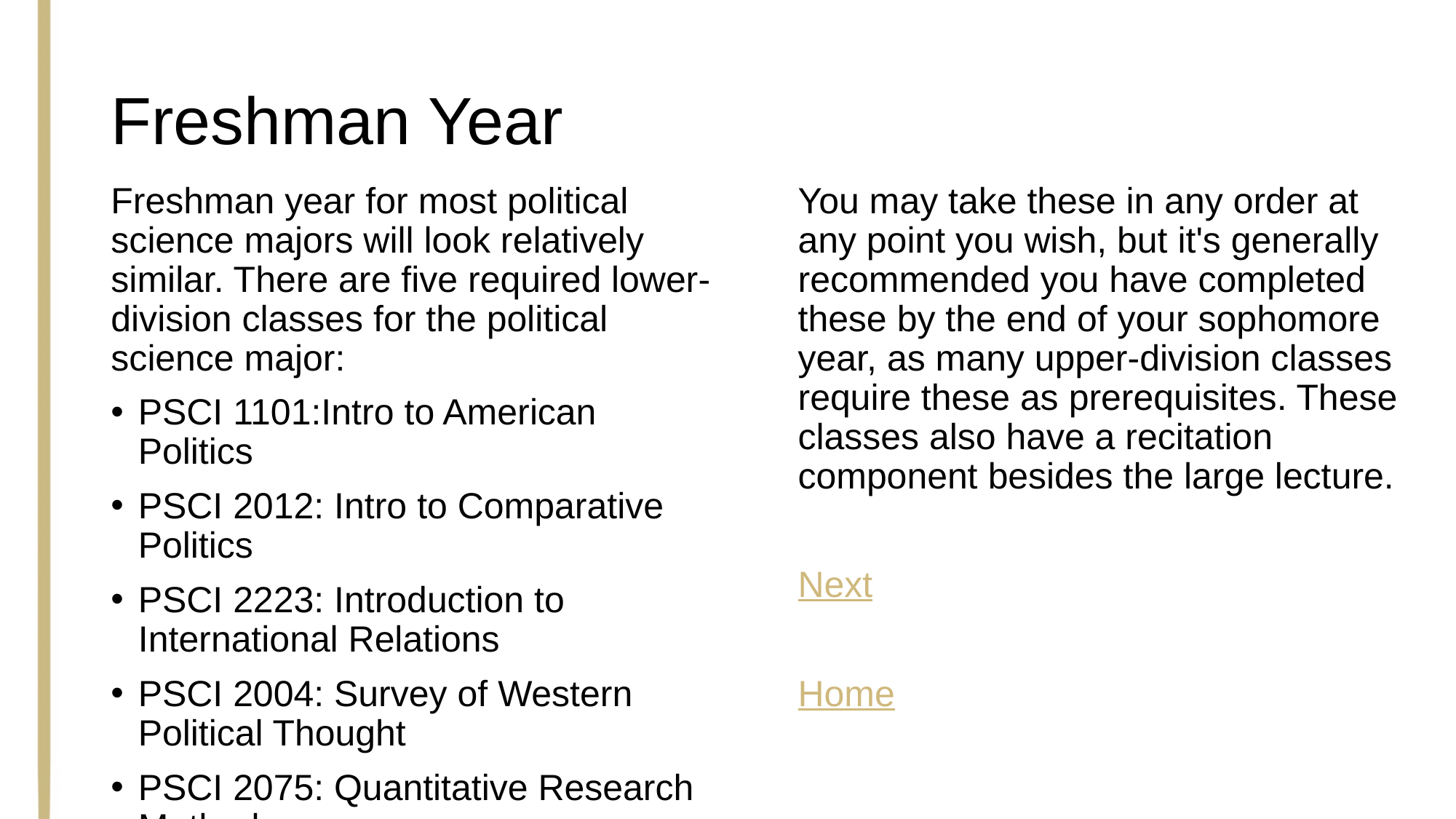

# Freshman Year
You may take these in any order at any point you wish, but it's generally recommended you have completed these by the end of your sophomore year, as many upper-division classes require these as prerequisites. These classes also have a recitation component besides the large lecture.

Next

Home
Freshman year for most political science majors will look relatively similar. There are five required lower-division classes for the political science major:
PSCI 1101:Intro to American Politics
PSCI 2012: Intro to Comparative Politics
PSCI 2223: Introduction to International Relations
PSCI 2004: Survey of Western Political Thought
PSCI 2075: Quantitative Research Methods